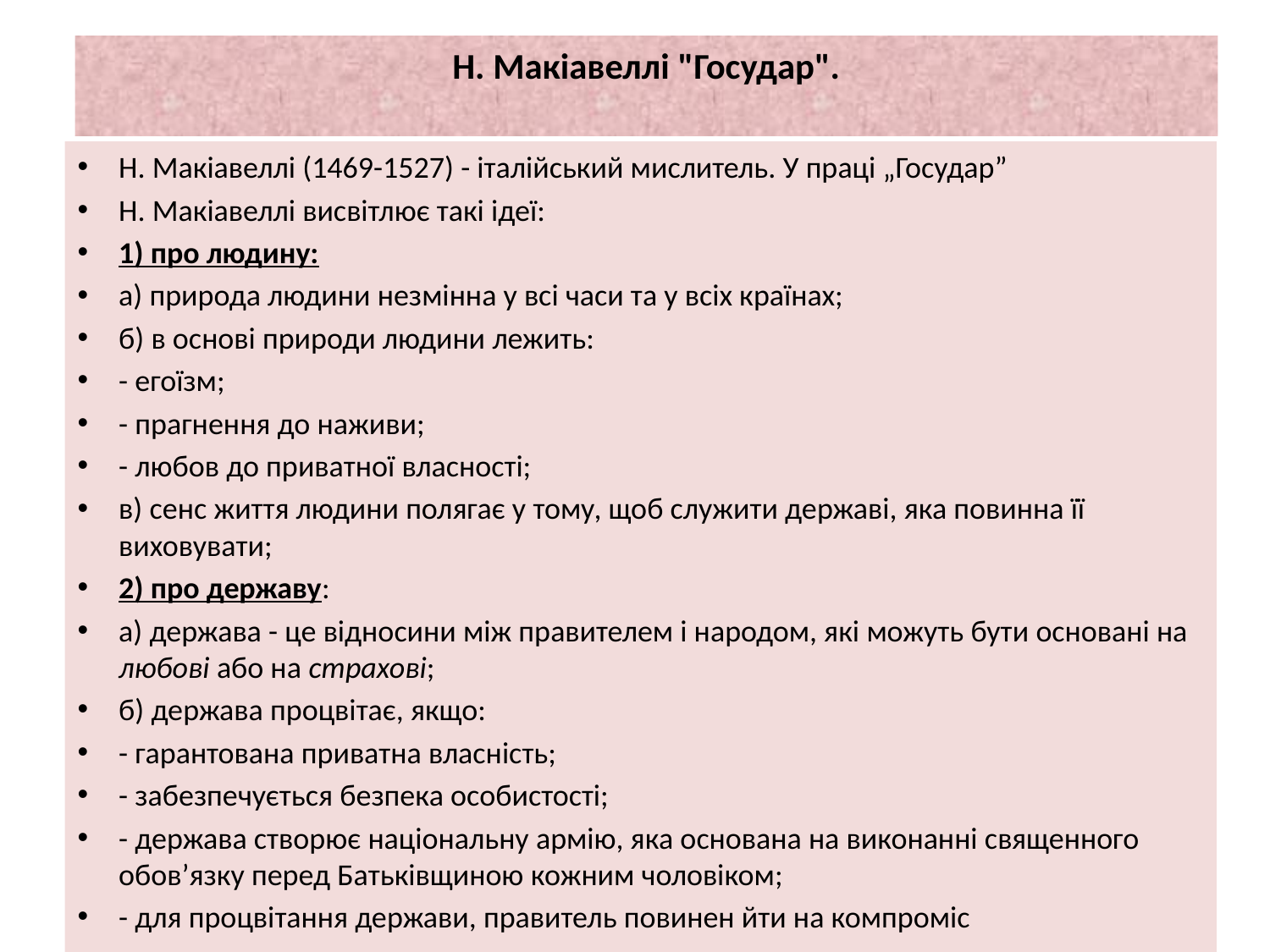

# Н. Макіавеллі "Государ".
Н. Макіавеллі (1469-1527) - італійський мислитель. У праці „Государ”
Н. Макіавеллі висвітлює такі ідеї:
1) про людину:
а) природа людини незмінна у всі часи та у всіх країнах;
б) в основі природи людини лежить:
- егоїзм;
- прагнення до наживи;
- любов до приватної власності;
в) сенс життя людини полягає у тому, щоб служити державі, яка повинна її виховувати;
2) про державу:
а) держава - це відносини між правителем і народом, які можуть бути основані на любові або на страхові;
б) держава процвітає, якщо:
- гарантована приватна власність;
- забезпечується безпека особистості;
- держава створює національну армію, яка основана на виконанні священного обов’язку перед Батьківщиною кожним чоловіком;
- для процвітання держави, правитель повинен йти на компроміс